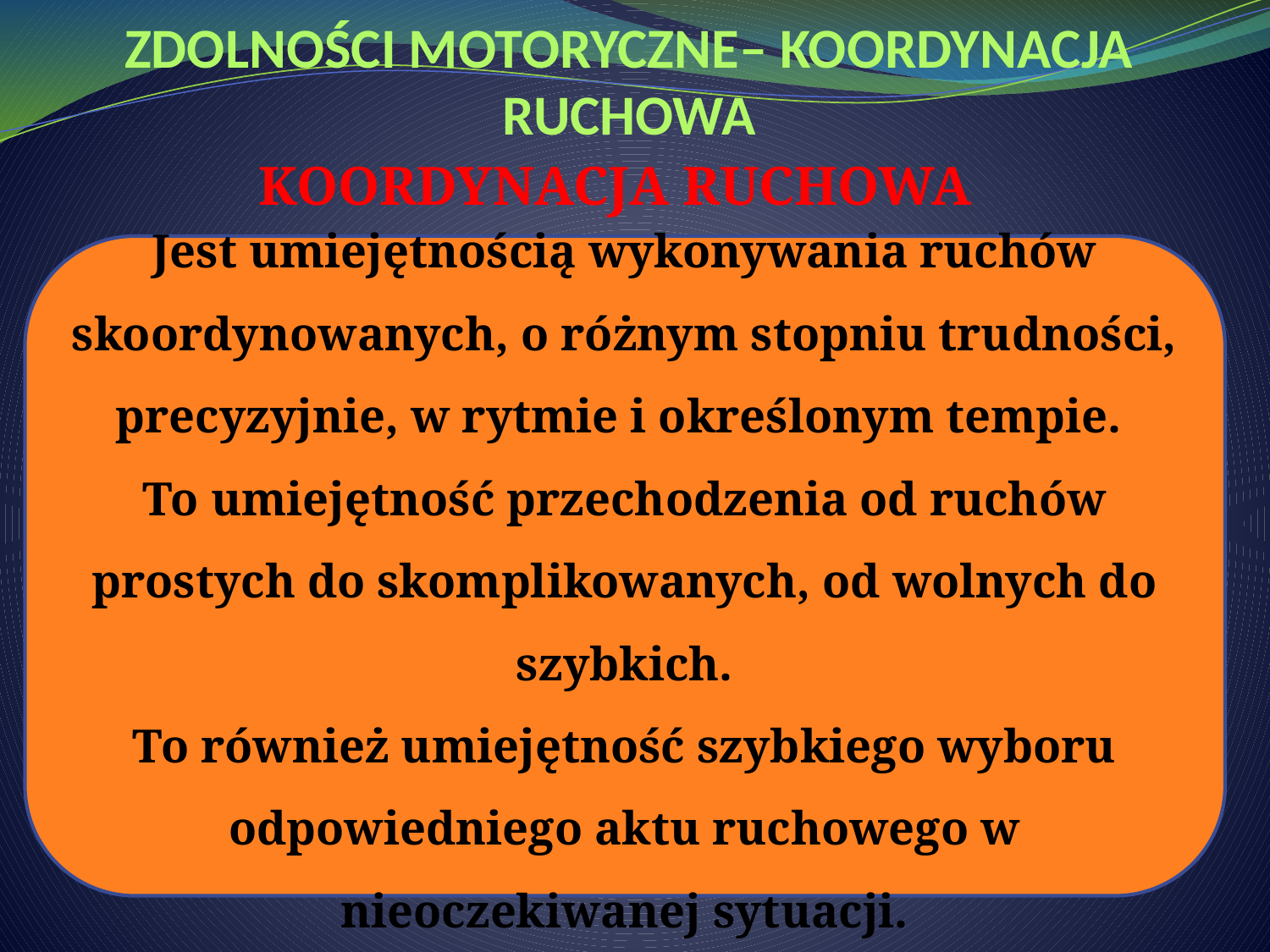

# ZDOLNOŚCI MOTORYCZNE– KOORDYNACJA RUCHOWA
KOORDYNACJA RUCHOWA
Jest umiejętnością wykonywania ruchów skoordynowanych, o różnym stopniu trudności, precyzyjnie, w rytmie i określonym tempie.
To umiejętność przechodzenia od ruchów prostych do skomplikowanych, od wolnych do szybkich.
To również umiejętność szybkiego wyboru odpowiedniego aktu ruchowego w nieoczekiwanej sytuacji.